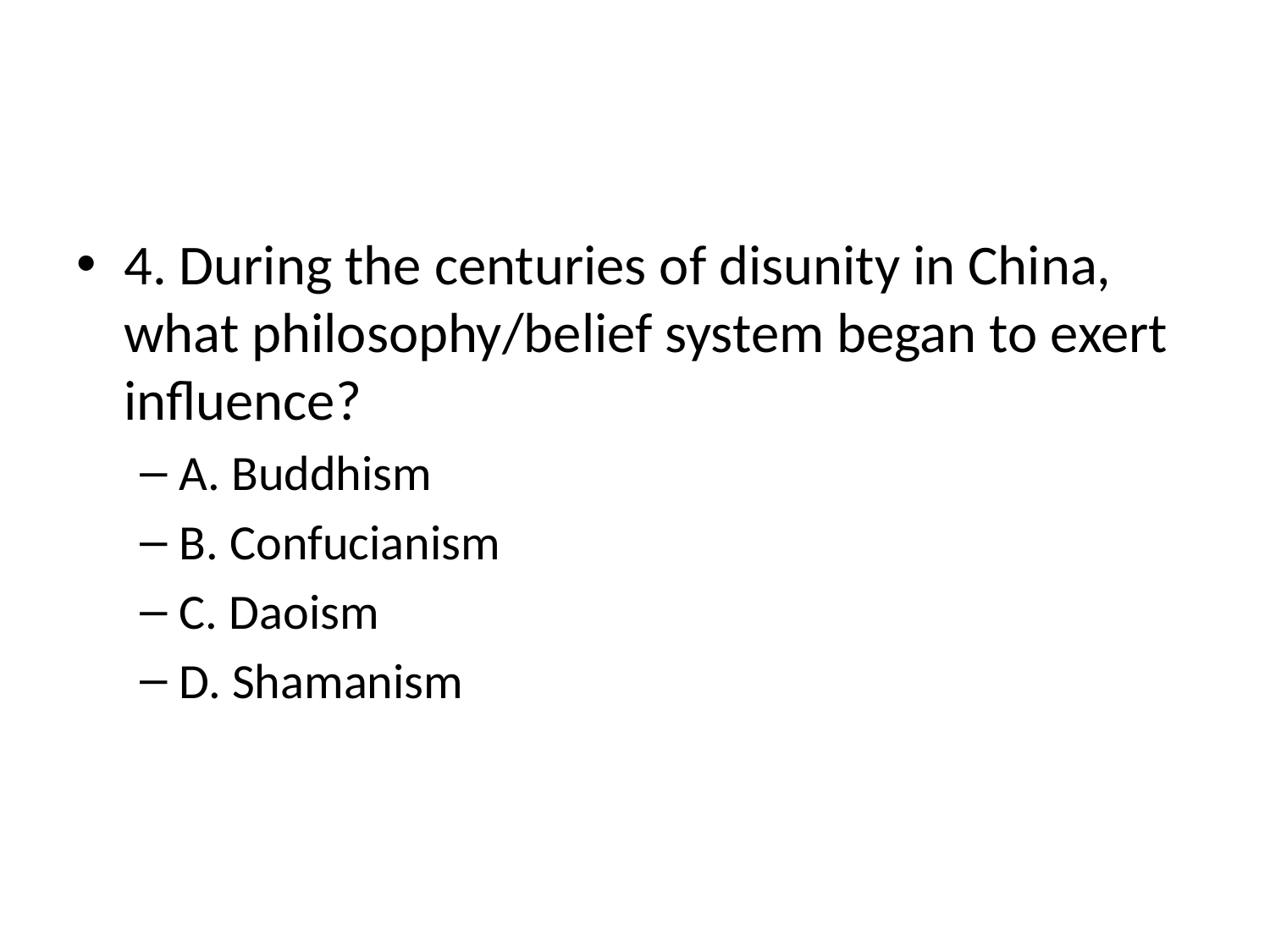

#
4. During the centuries of disunity in China, what philosophy/belief system began to exert influence?
A. Buddhism
B. Confucianism
C. Daoism
D. Shamanism